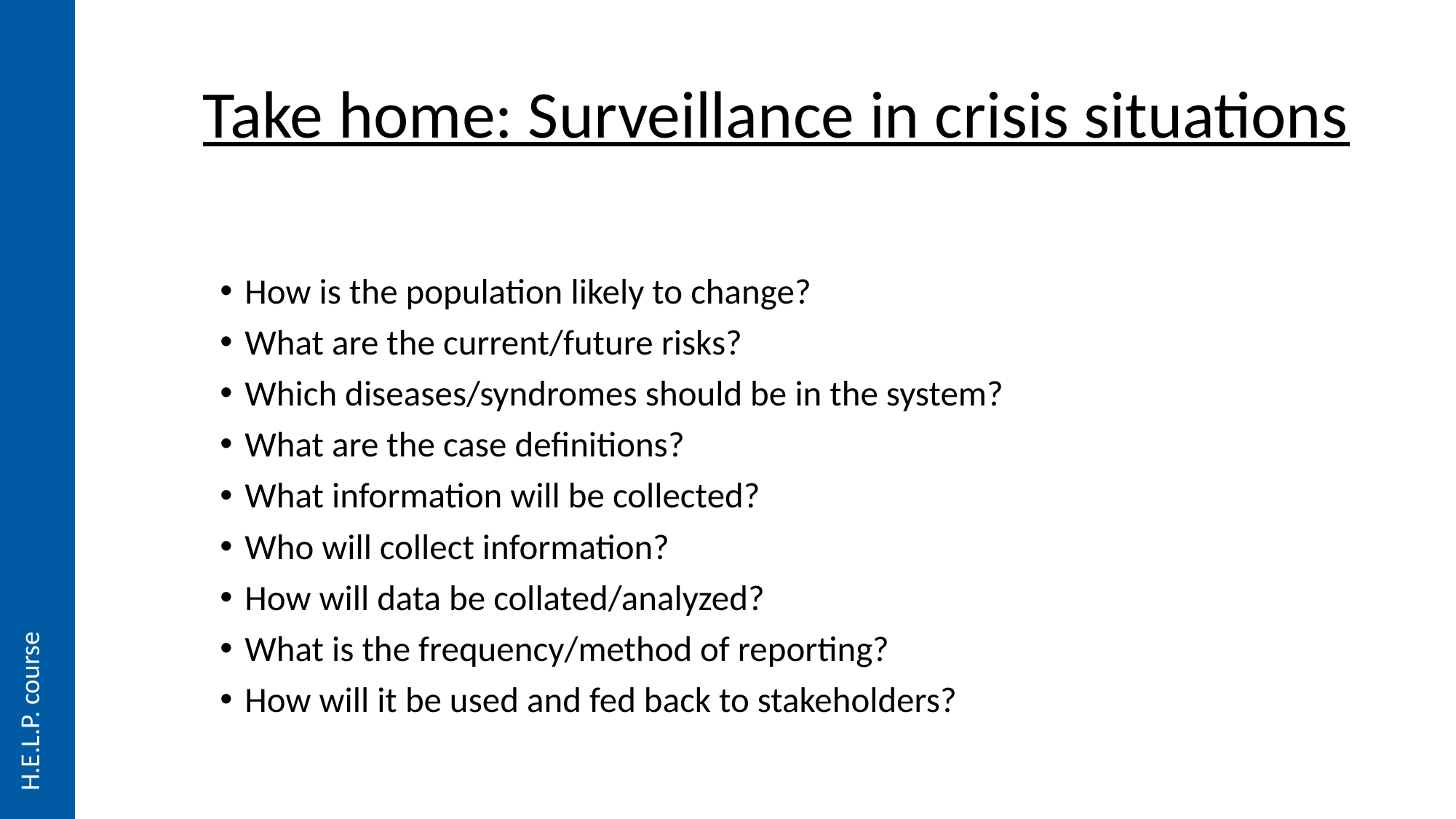

# Take home: Surveillance in crisis situations
How is the population likely to change?
What are the current/future risks?
Which diseases/syndromes should be in the system?
What are the case definitions?
What information will be collected?
Who will collect information?
How will data be collated/analyzed?
What is the frequency/method of reporting?
How will it be used and fed back to stakeholders?
H.E.L.P. course